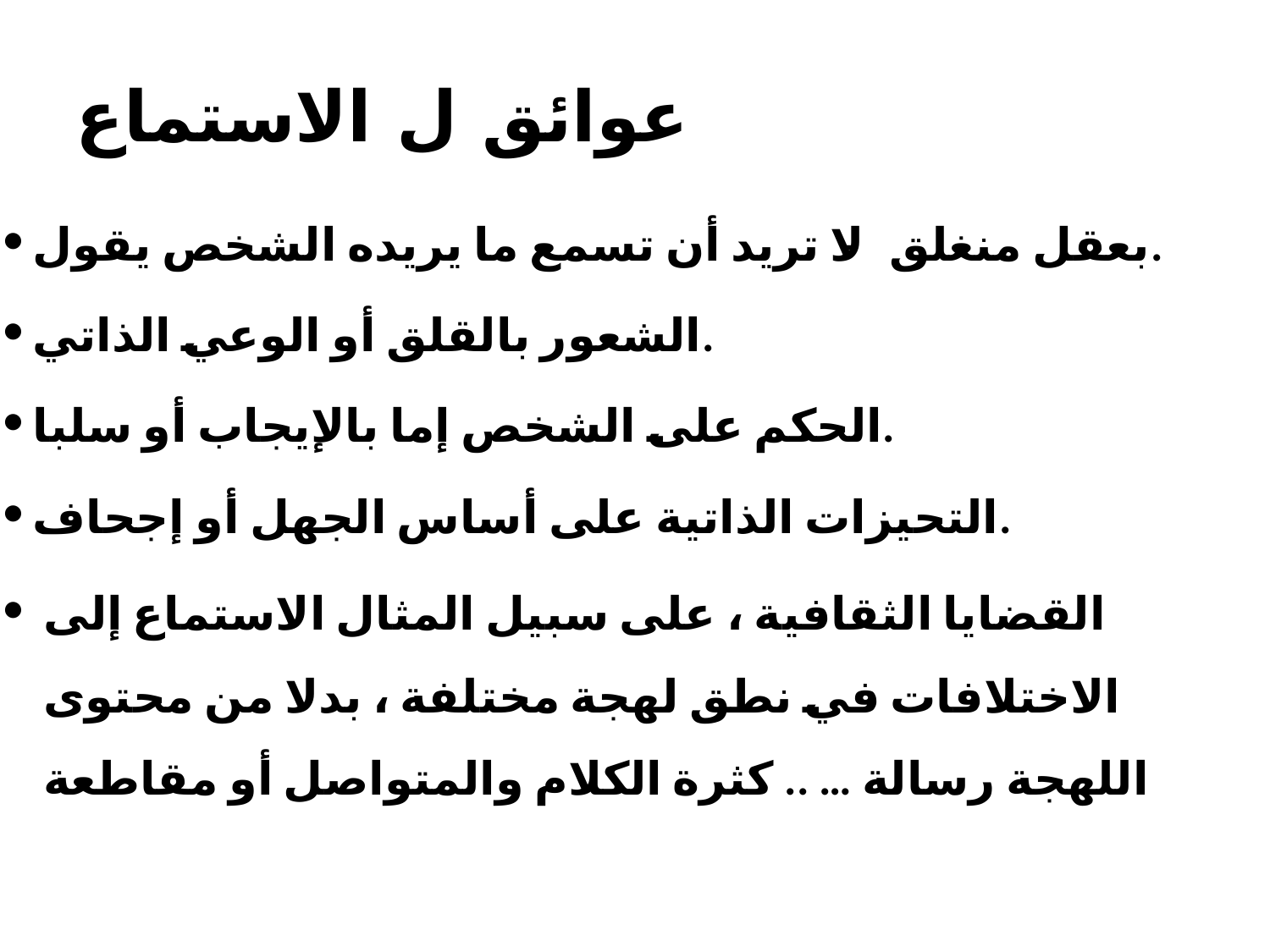

# عوائق ل الاستماع
بعقل منغلق- لا تريد أن تسمع ما يريده الشخص​​​​​ يقول.
الشعور بالقلق أو الوعي الذاتي.
الحكم على الشخص إما بالإيجاب أو سلبا.
التحيزات الذاتية على أساس الجهل أو إجحاف.
القضايا الثقافية ، على سبيل المثال الاستماع إلى الاختلافات في نطق لهجة مختلفة ، بدلا من محتوى اللهجة رسالة … .. كثرة الكلام والمتواصل أو مقاطعة